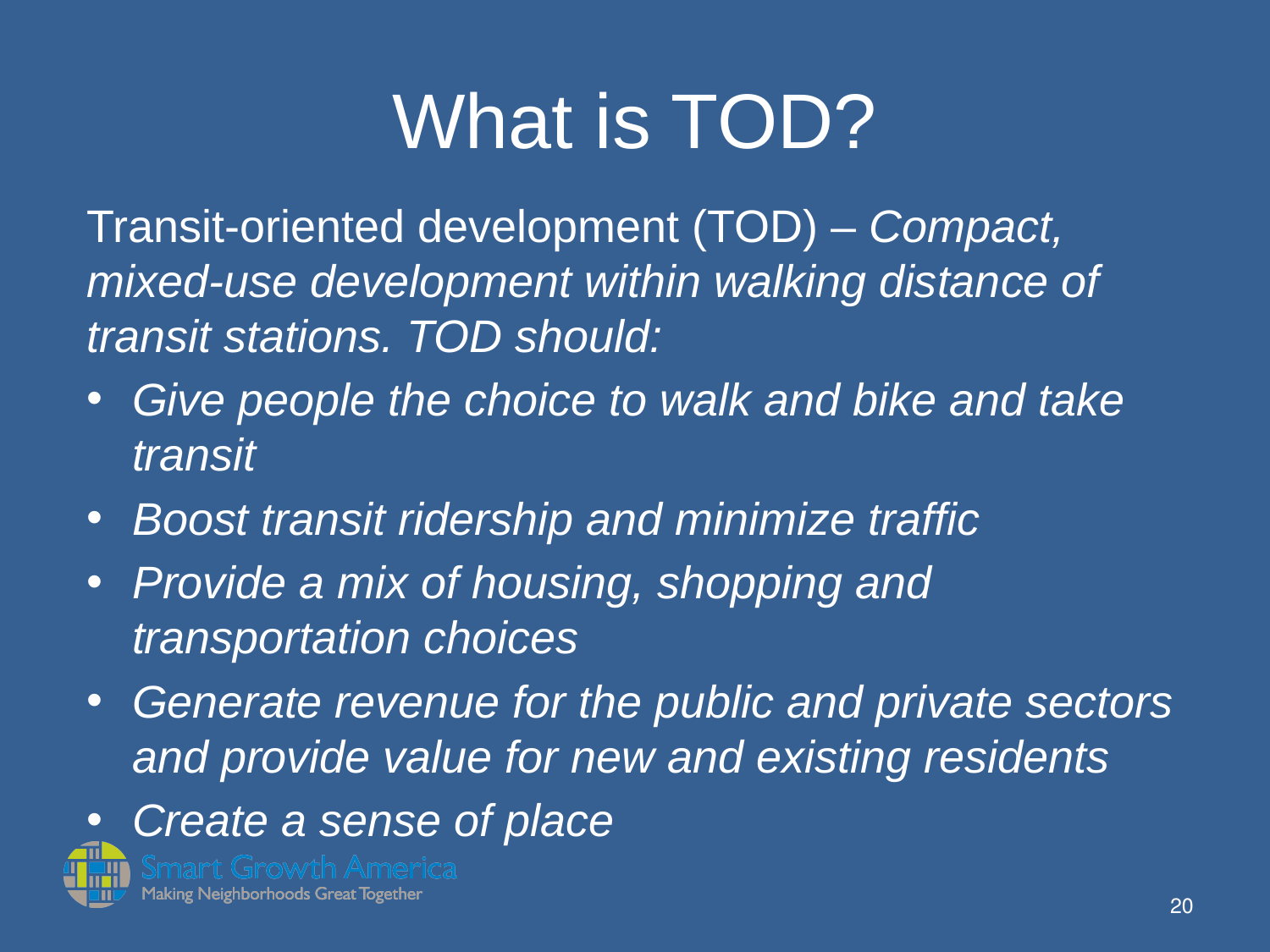

# What is TOD?
Transit-oriented development (TOD) – Compact,  mixed-use development within walking distance of transit stations. TOD should:
Give people the choice to walk and bike and take transit
Boost transit ridership and minimize traffic
Provide a mix of housing, shopping and transportation choices
Generate revenue for the public and private sectors and provide value for new and existing residents
Create a sense of place
20